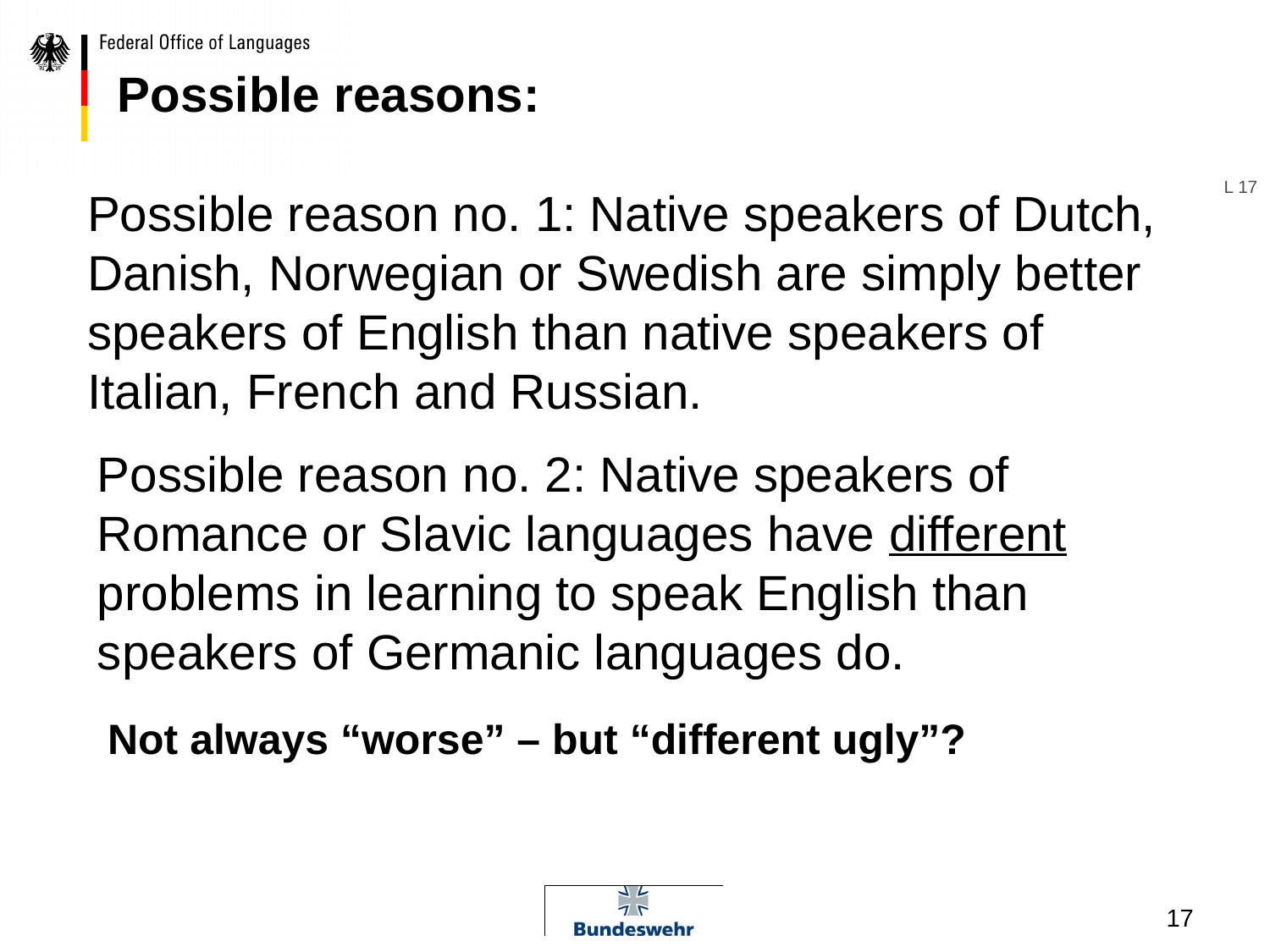

Possible reasons:
L 17
Possible reason no. 1: Native speakers of Dutch, Danish, Norwegian or Swedish are simply better speakers of English than native speakers of Italian, French and Russian.
Possible reason no. 2: Native speakers of Romance or Slavic languages have different problems in learning to speak English than speakers of Germanic languages do.

Not always “worse” – but “different ugly”?
17